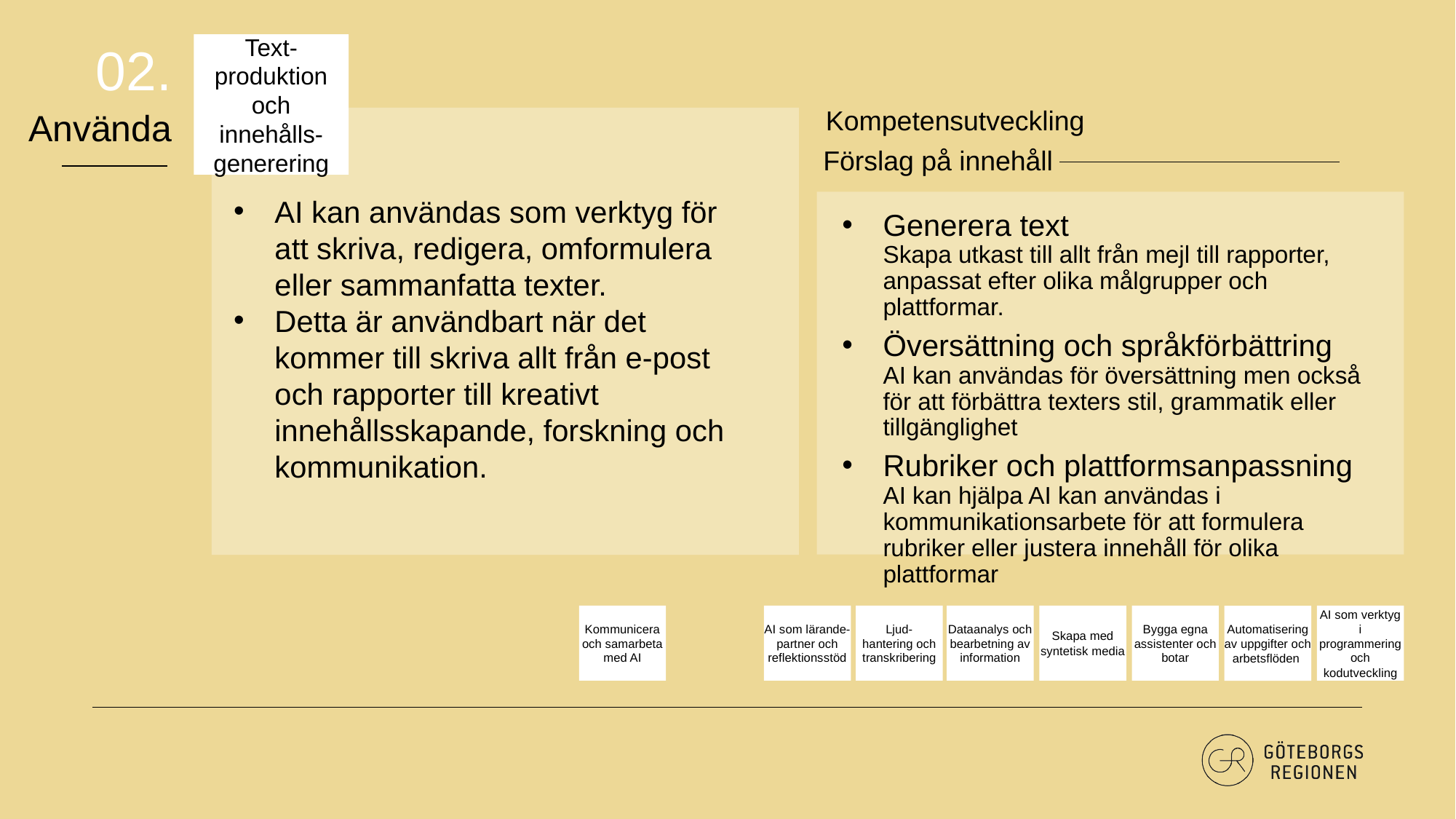

Text-produktion och innehålls-generering
02.
Kompetensutveckling
Använda

Förslag på innehåll
AI kan användas som verktyg för att skriva, redigera, omformulera eller sammanfatta texter.
Detta är användbart när det kommer till skriva allt från e-post och rapporter till kreativt innehållsskapande, forskning och kommunikation.

Generera text
Skapa utkast till allt från mejl till rapporter, anpassat efter olika målgrupper och plattformar.
Översättning och språkförbättring
AI kan användas för översättning men också för att förbättra texters stil, grammatik eller tillgänglighet
Rubriker och plattformsanpassning
AI kan hjälpa AI kan användas i kommunikationsarbete för att formulera rubriker eller justera innehåll för olika plattformar

Kommunicera och samarbeta med AI
AI som lärande-partner och reflektionsstöd
Ljud-
hantering och transkribering
Dataanalys och bearbetning av information
Skapa med syntetisk media
Bygga egna assistenter och botar
AI som verktyg i programmering och kodutveckling
Automatisering av uppgifter och arbetsflöden